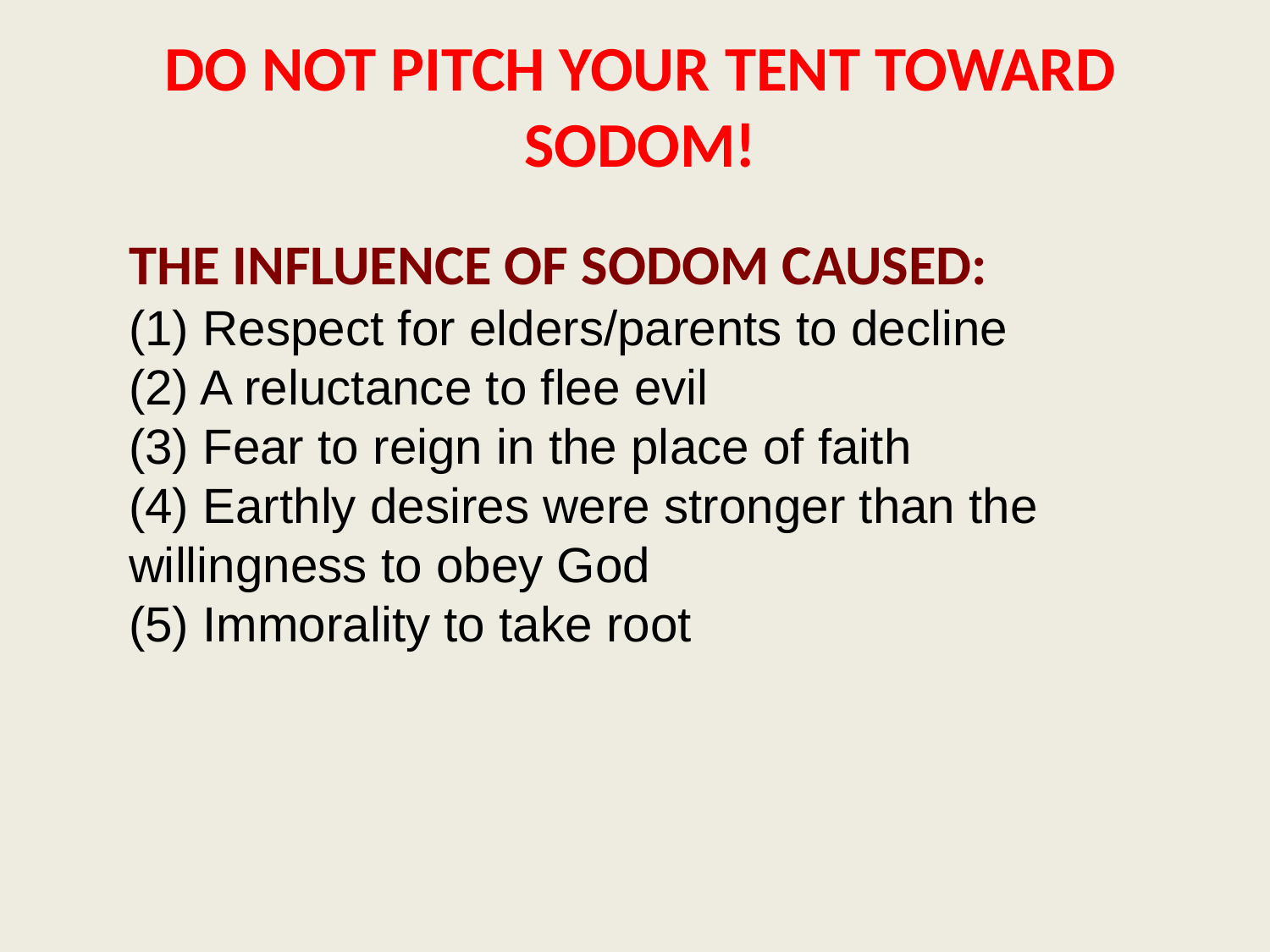

DO NOT PITCH YOUR TENT TOWARD SODOM!
THE INFLUENCE OF SODOM CAUSED:
(1) Respect for elders/parents to decline
(2) A reluctance to flee evil
(3) Fear to reign in the place of faith
(4) Earthly desires were stronger than the willingness to obey God
(5) Immorality to take root